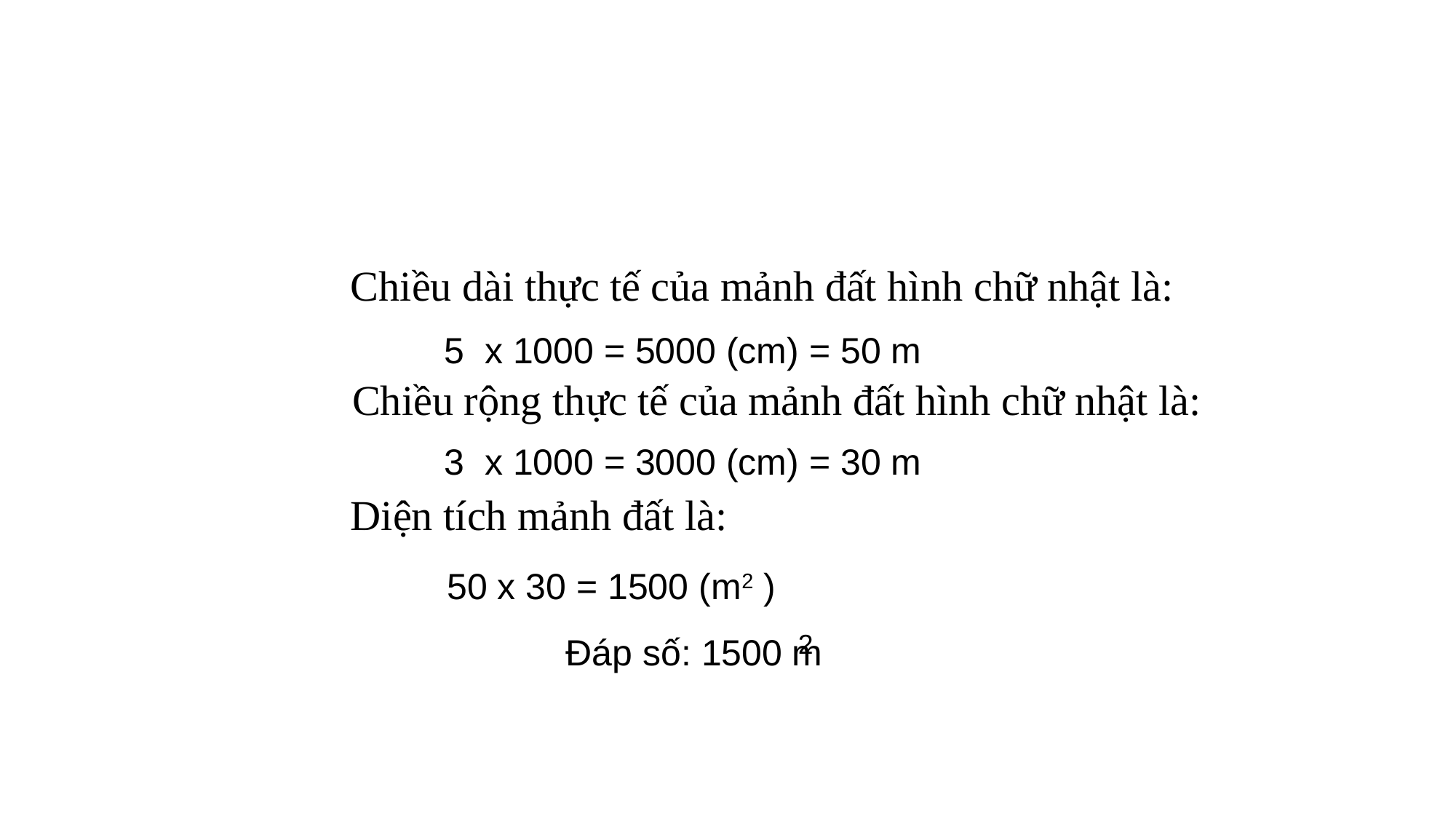

Chiều dài thực tế của mảnh đất hình chữ nhật là:
5  x 1000 = 5000 (cm) = 50 m
Chiều rộng thực tế của mảnh đất hình chữ nhật là:
3  x 1000 = 3000 (cm) = 30 m
Diện tích mảnh đất là:
50 x 30 = 1500 (m2 )
 2
     Đáp số: 1500 m